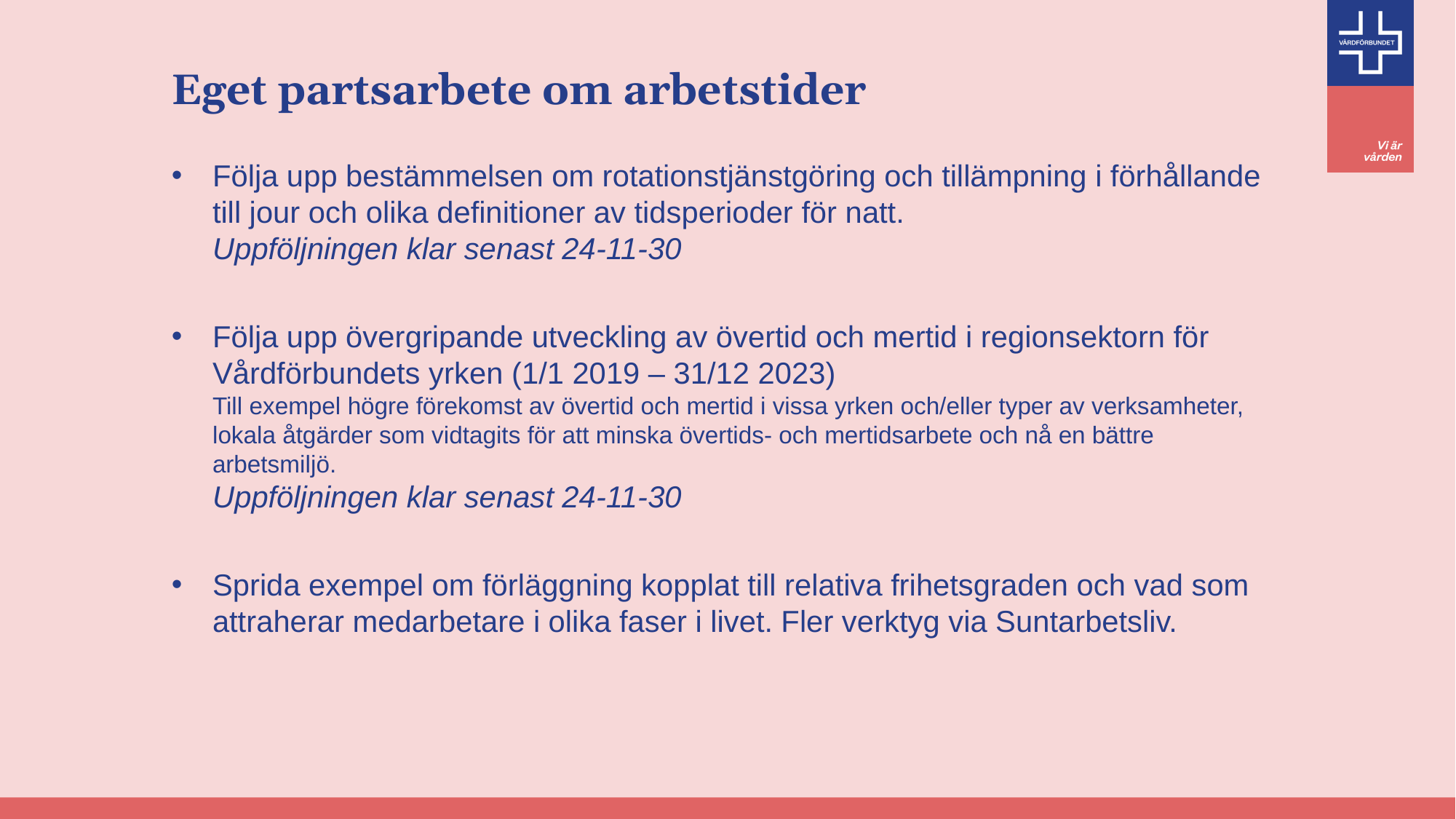

# Eget partsarbete om arbetstider
Följa upp bestämmelsen om rotationstjänstgöring och tillämpning i förhållande till jour och olika definitioner av tidsperioder för natt.
Uppföljningen klar senast 24-11-30
Följa upp övergripande utveckling av övertid och mertid i regionsektorn för Vårdförbundets yrken (1/1 2019 – 31/12 2023)
Till exempel högre förekomst av övertid och mertid i vissa yrken och/eller typer av verksamheter, lokala åtgärder som vidtagits för att minska övertids- och mertidsarbete och nå en bättre arbetsmiljö.
Uppföljningen klar senast 24-11-30
Sprida exempel om förläggning kopplat till relativa frihetsgraden och vad som attraherar medarbetare i olika faser i livet. Fler verktyg via Suntarbetsliv.